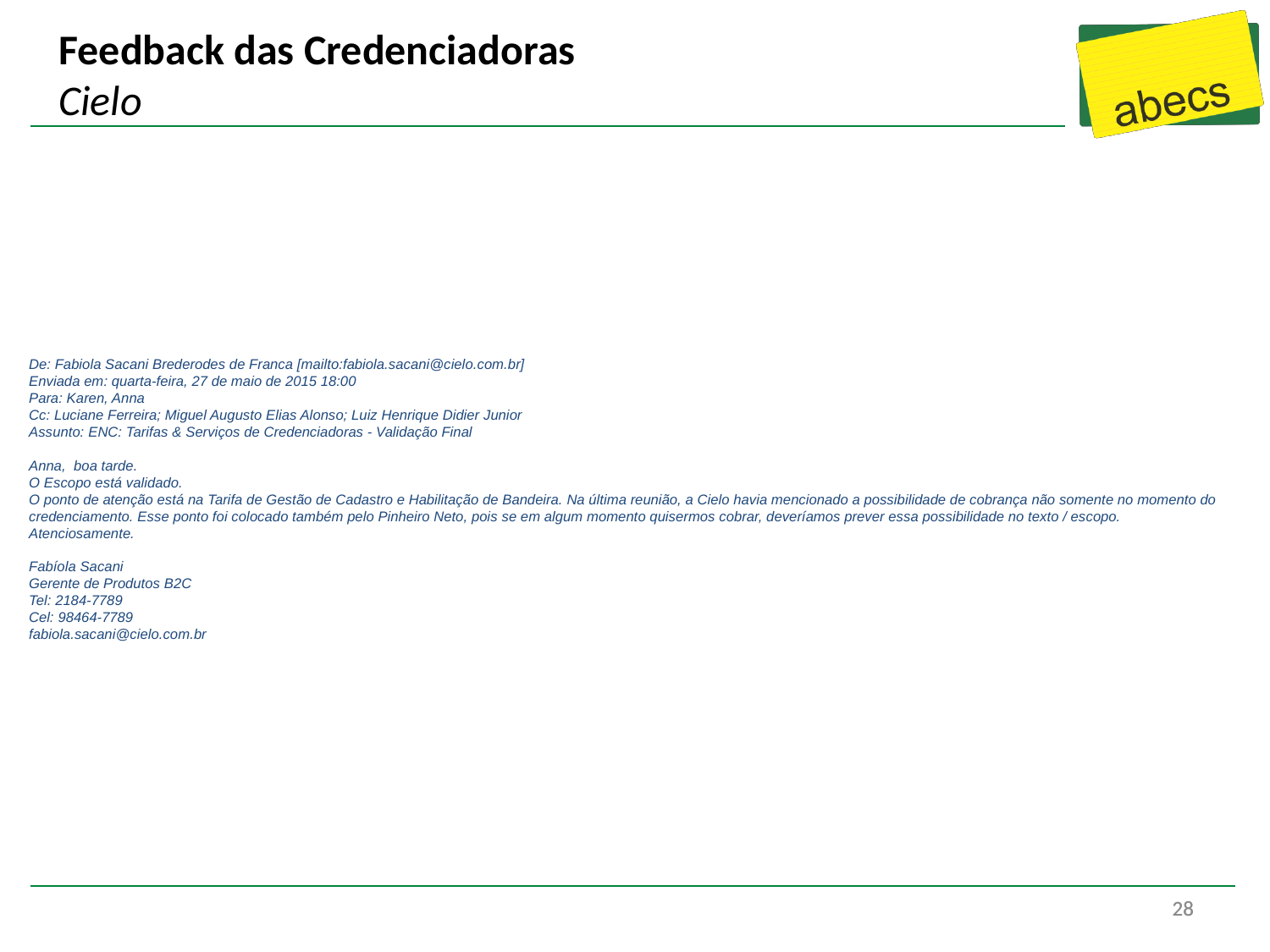

# Feedback das Credenciadoras Cielo

De: Fabiola Sacani Brederodes de Franca [mailto:fabiola.sacani@cielo.com.br]
Enviada em: quarta-feira, 27 de maio de 2015 18:00
Para: Karen, Anna
Cc: Luciane Ferreira; Miguel Augusto Elias Alonso; Luiz Henrique Didier Junior
Assunto: ENC: Tarifas & Serviços de Credenciadoras - Validação Final

Anna,  boa tarde.
O Escopo está validado.
O ponto de atenção está na Tarifa de Gestão de Cadastro e Habilitação de Bandeira. Na última reunião, a Cielo havia mencionado a possibilidade de cobrança não somente no momento do credenciamento. Esse ponto foi colocado também pelo Pinheiro Neto, pois se em algum momento quisermos cobrar, deveríamos prever essa possibilidade no texto / escopo.
Atenciosamente.

Fabíola Sacani
Gerente de Produtos B2C
Tel: 2184-7789
Cel: 98464-7789
fabiola.sacani@cielo.com.br